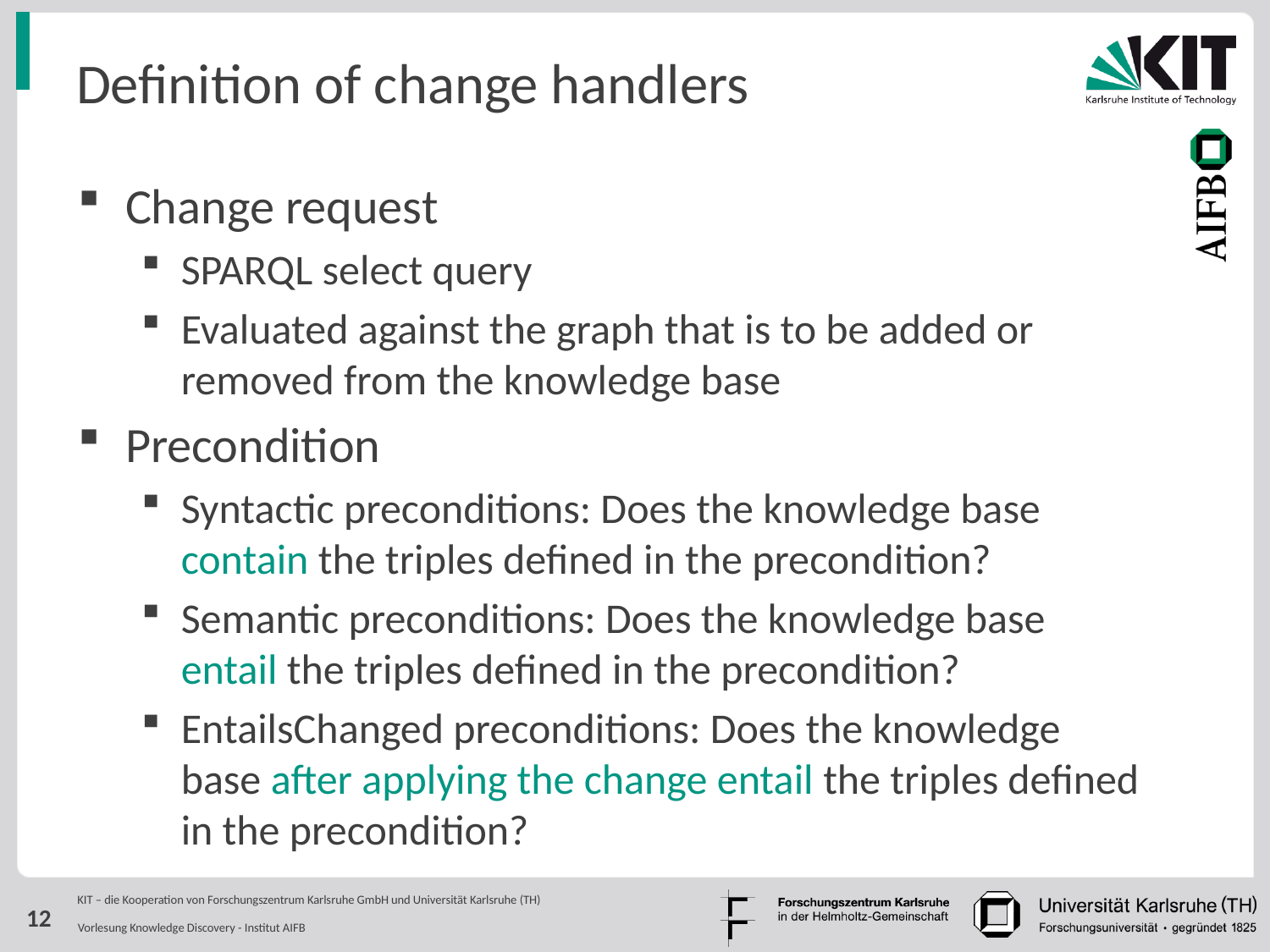

# Definition of change handlers
Change request
SPARQL select query
Evaluated against the graph that is to be added or removed from the knowledge base
Precondition
Syntactic preconditions: Does the knowledge base contain the triples defined in the precondition?
Semantic preconditions: Does the knowledge base entail the triples defined in the precondition?
EntailsChanged preconditions: Does the knowledge base after applying the change entail the triples defined in the precondition?
12
Vorlesung Knowledge Discovery - Institut AIFB